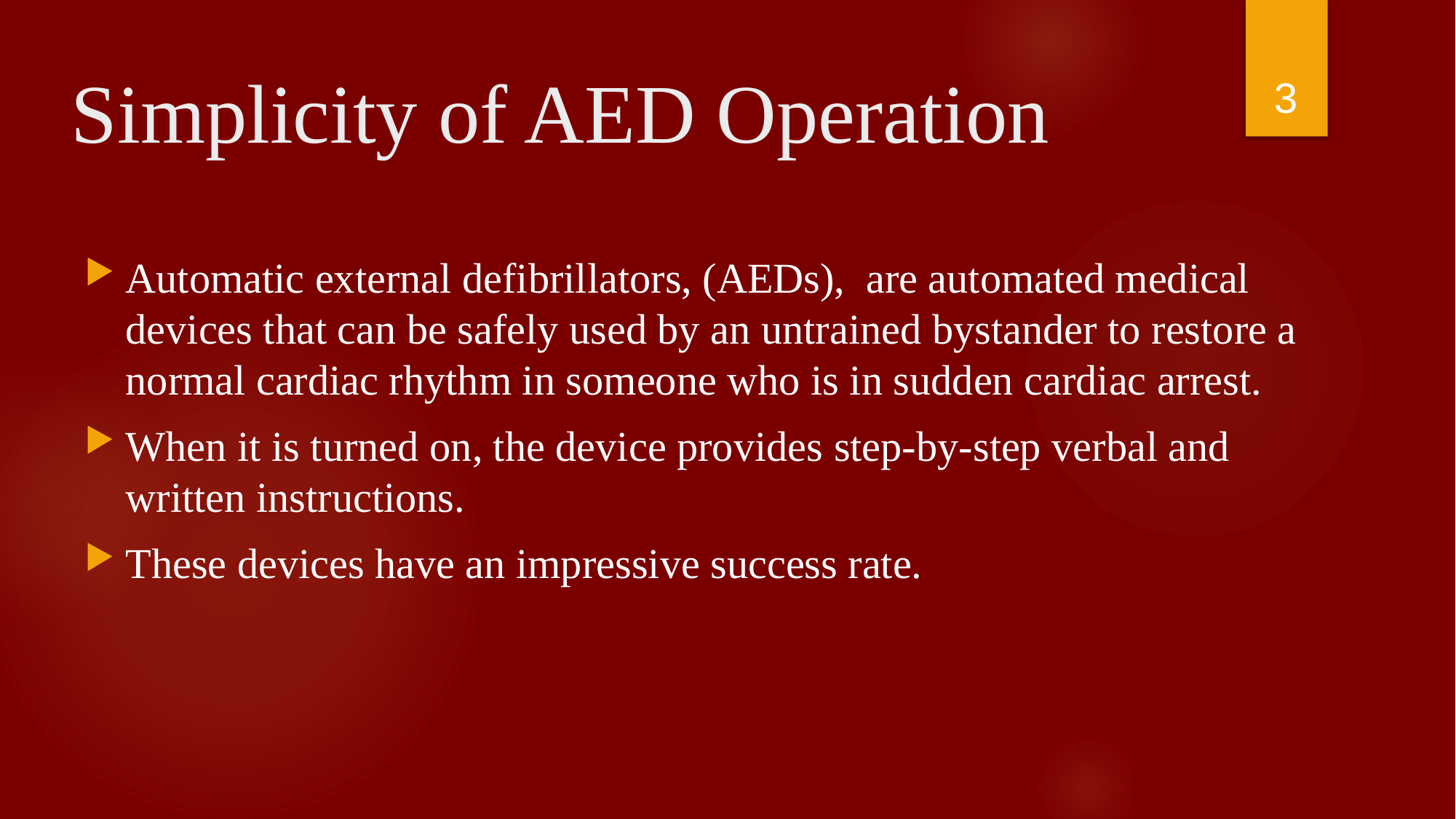

3
# Simplicity of AED Operation
Automatic external defibrillators, (AEDs),  are automated medical devices that can be safely used by an untrained bystander to restore a normal cardiac rhythm in someone who is in sudden cardiac arrest.
When it is turned on, the device provides step-by-step verbal and written instructions.
These devices have an impressive success rate.